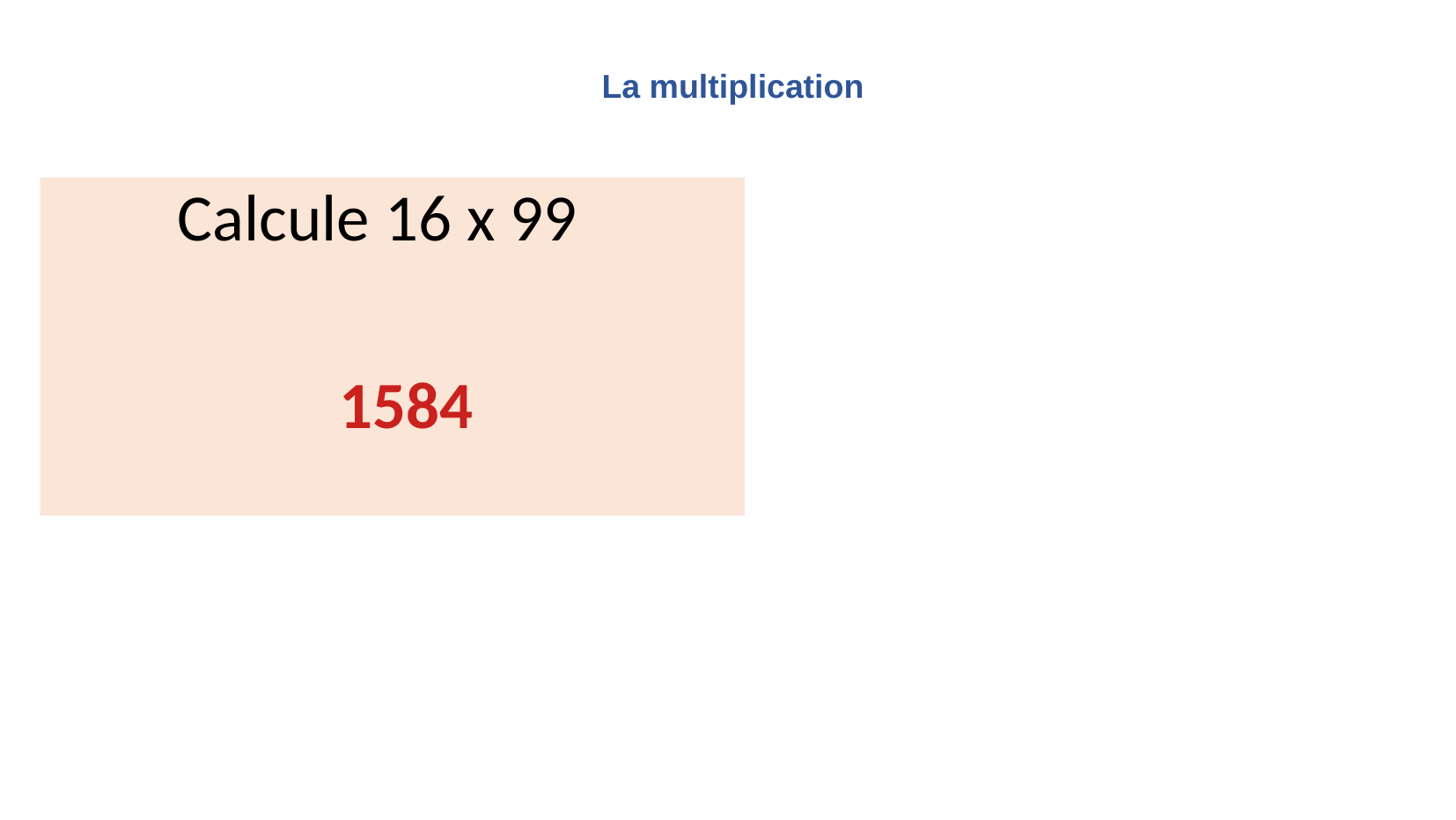

La multiplication
Calcule 16 x 99

1584